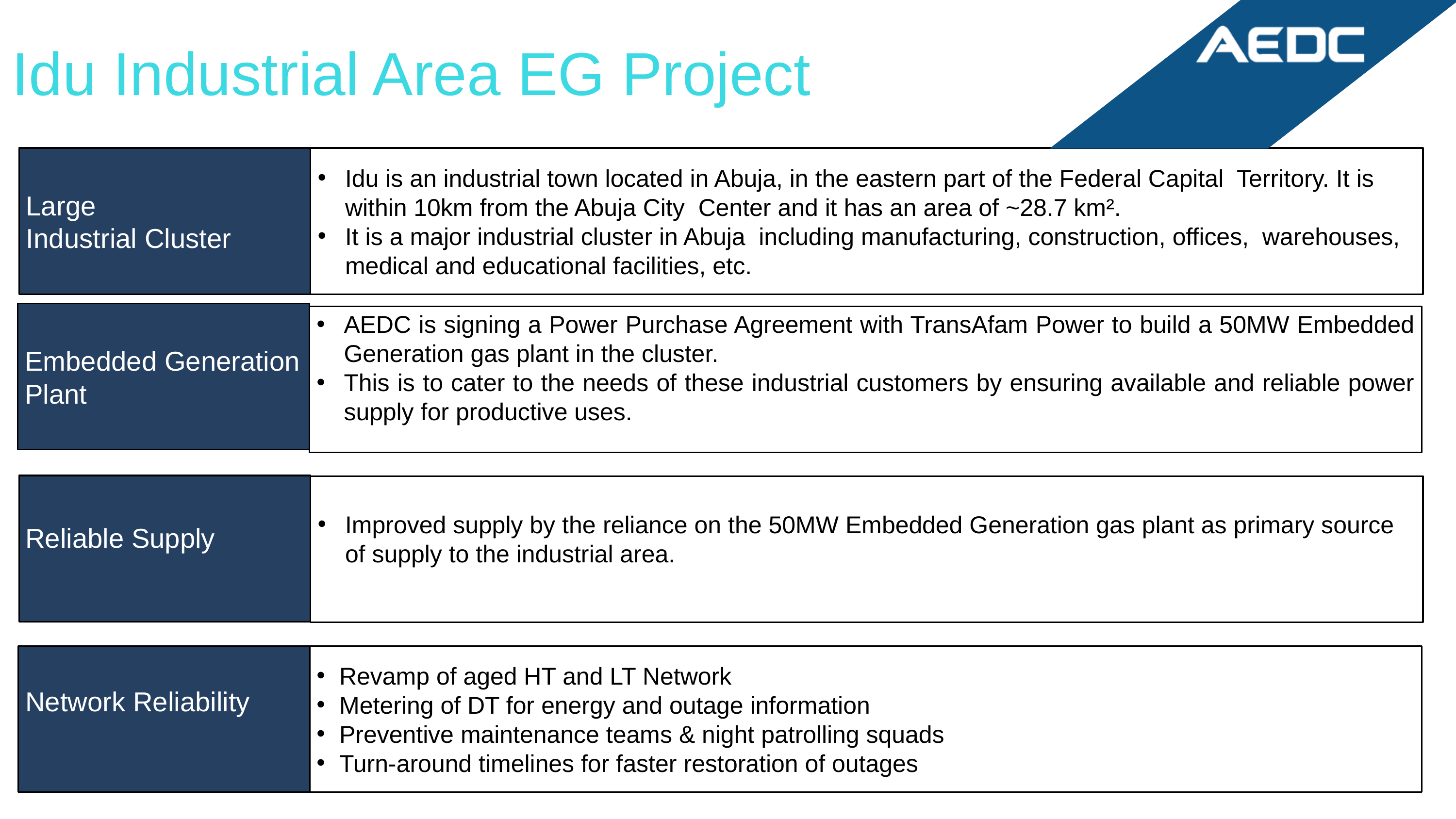

Idu Industrial Area EG Project
Large
Industrial Cluster
Idu is an industrial town located in Abuja, in the eastern part of the Federal Capital  Territory. It is within 10km from the Abuja City  Center and it has an area of ~28.7 km².
It is a major industrial cluster in Abuja  including manufacturing, construction, offices,  warehouses, medical and educational facilities, etc.
Embedded Generation Plant

AEDC is signing a Power Purchase Agreement with TransAfam Power to build a 50MW Embedded Generation gas plant in the cluster.
This is to cater to the needs of these industrial customers by ensuring available and reliable power supply for productive uses.

Improved supply by the reliance on the 50MW Embedded Generation gas plant as primary source of supply to the industrial area.

Reliable Supply

Network Reliability

Revamp of aged HT and LT Network
Metering of DT for energy and outage information
Preventive maintenance teams & night patrolling squads
Turn-around timelines for faster restoration of outages